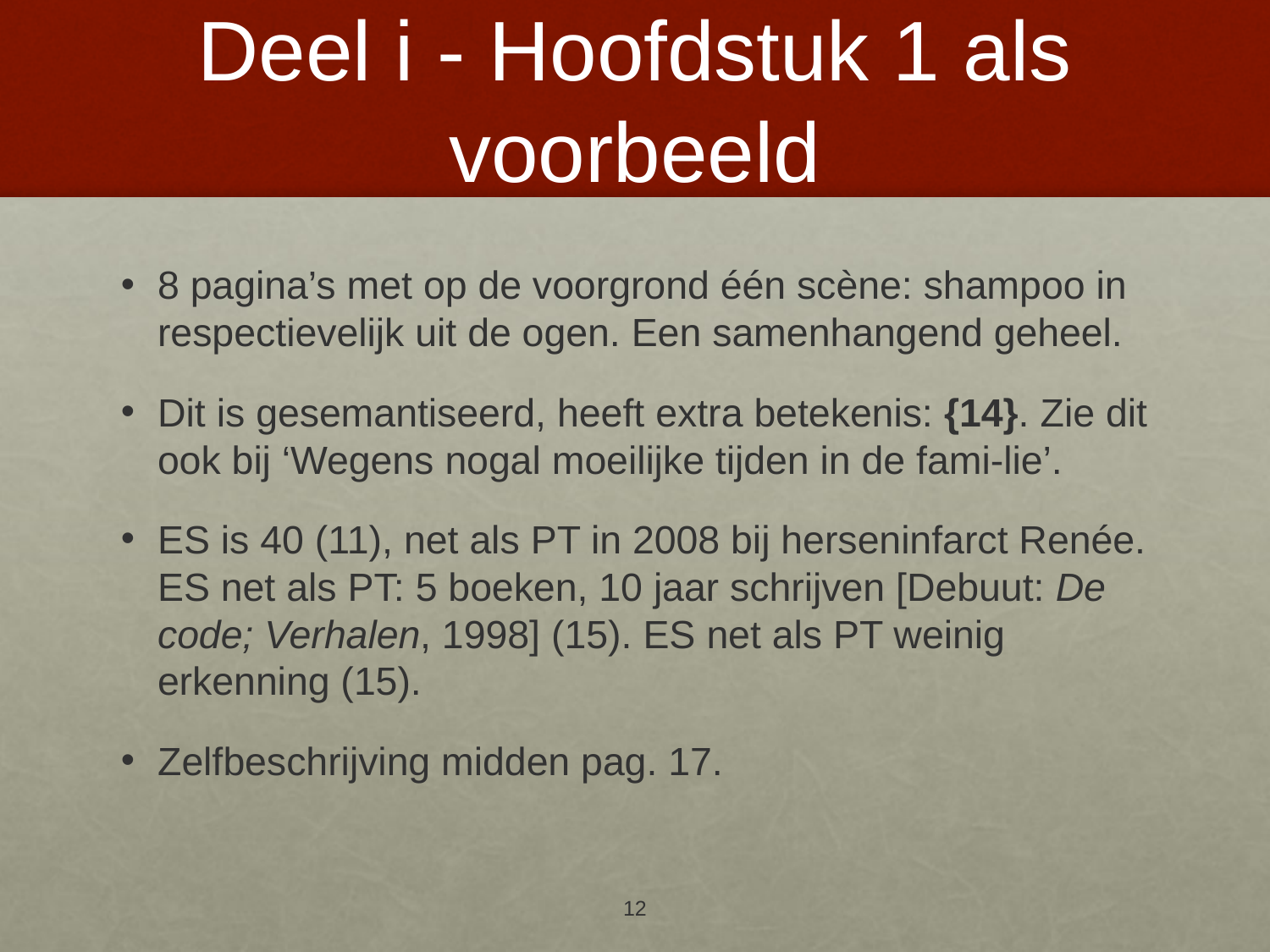

# Deel i - Hoofdstuk 1 als voorbeeld
8 pagina’s met op de voorgrond één scène: shampoo in respectievelijk uit de ogen. Een samenhangend geheel.
Dit is gesemantiseerd, heeft extra betekenis: {14}. Zie dit ook bij ‘Wegens nogal moeilijke tijden in de fami-lie’.
ES is 40 (11), net als PT in 2008 bij herseninfarct Renée. ES net als PT: 5 boeken, 10 jaar schrijven [Debuut: De code; Verhalen, 1998] (15). ES net als PT weinig erkenning (15).
Zelfbeschrijving midden pag. 17.
12